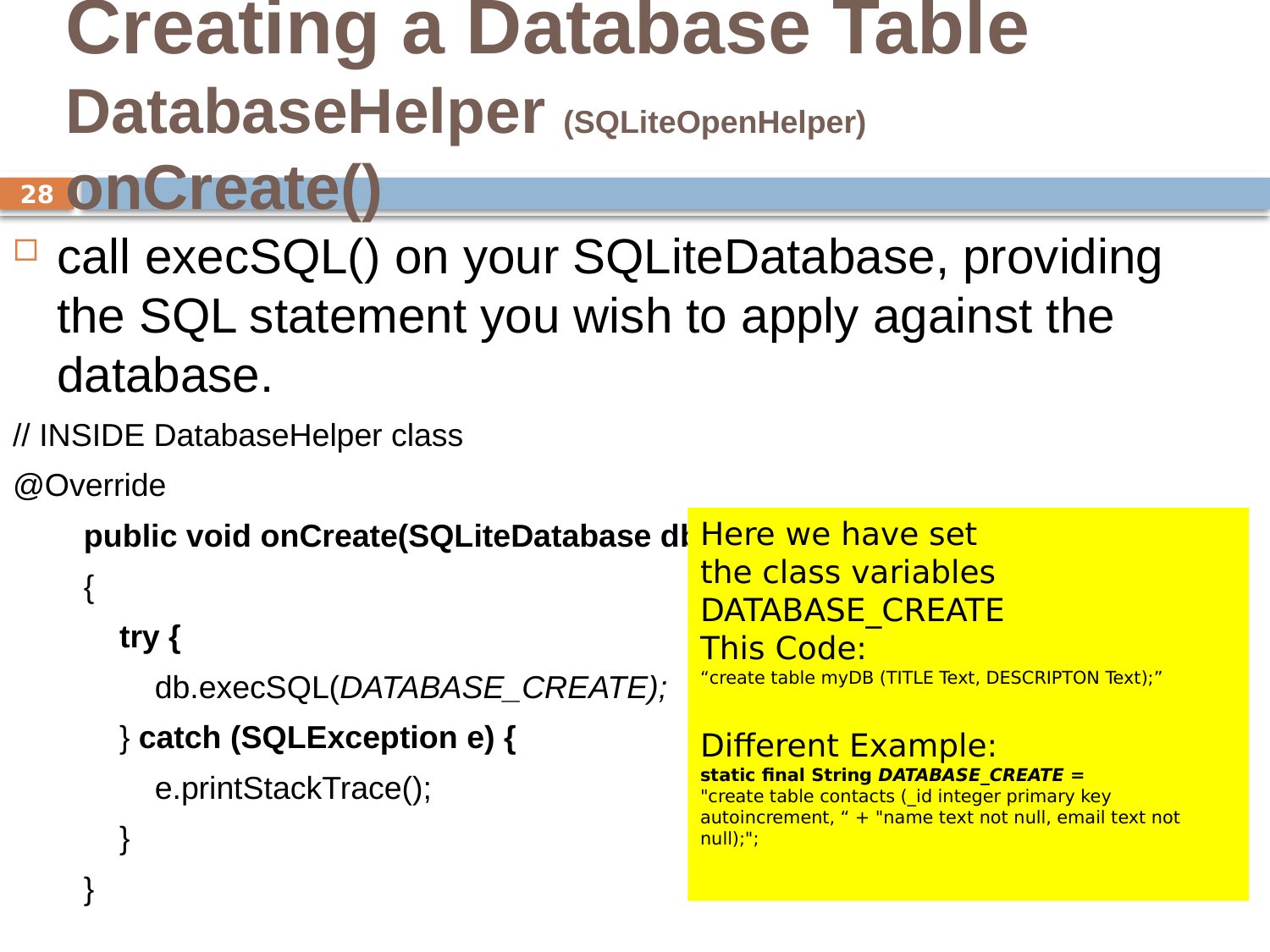

# Creating a Database Table DatabaseHelper (SQLiteOpenHelper) onCreate()
28
call execSQL() on your SQLiteDatabase, providing the SQL statement you wish to apply against the database.
// INSIDE DatabaseHelper class
@Override
        public void onCreate(SQLiteDatabase db)
        {
            try {
                db.execSQL(DATABASE_CREATE);
            } catch (SQLException e) {
                e.printStackTrace();
            }
        }
Here we have set
the class variables
DATABASE_CREATE
This Code:
“create table myDB (TITLE Text, DESCRIPTON Text);”

Different Example:
static final String DATABASE_CREATE =
"create table contacts (_id integer primary key autoincrement, “ + "name text not null, email text not null);";